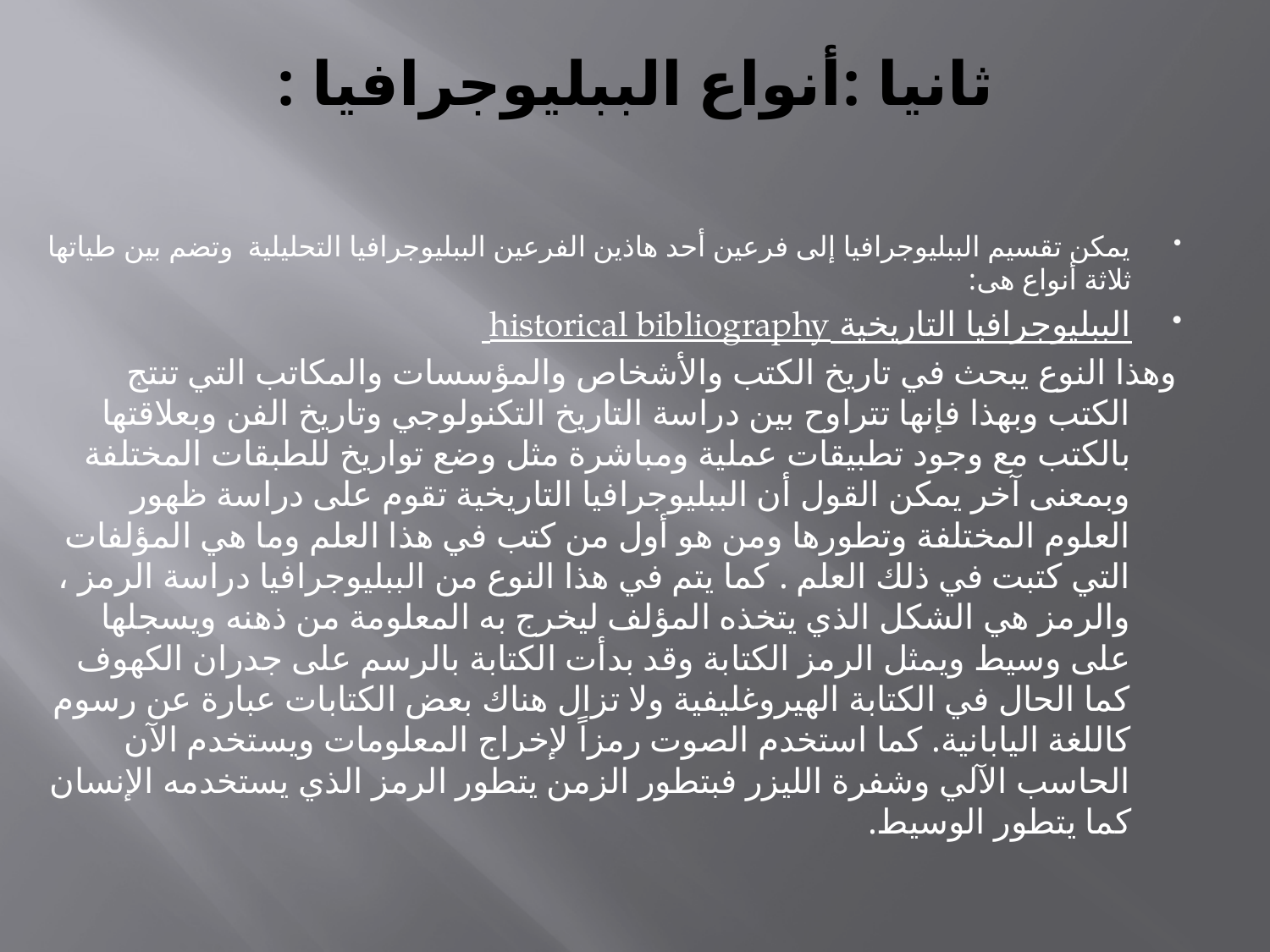

# ثانيا :أنواع الببليوجرافيا :
يمكن تقسيم الببليوجرافيا إلى فرعين أحد هاذين الفرعين الببليوجرافيا التحليلية  وتضم بين طياتها ثلاثة أنواع هى:
الببليوجرافيا التاريخية historical bibliography
وهذا النوع يبحث في تاريخ الكتب والأشخاص والمؤسسات والمكاتب التي تنتج الكتب وبهذا فإنها تتراوح بين دراسة التاريخ التكنولوجي وتاريخ الفن وبعلاقتها بالكتب مع وجود تطبيقات عملية ومباشرة مثل وضع تواريخ للطبقات المختلفة وبمعنى آخر يمكن القول أن الببليوجرافيا التاريخية تقوم على دراسة ظهور العلوم المختلفة وتطورها ومن هو أول من كتب في هذا العلم وما هي المؤلفات التي كتبت في ذلك العلم . كما يتم في هذا النوع من الببليوجرافيا دراسة الرمز ، والرمز هي الشكل الذي يتخذه المؤلف ليخرج به المعلومة من ذهنه ويسجلها على وسيط ويمثل الرمز الكتابة وقد بدأت الكتابة بالرسم على جدران الكهوف كما الحال في الكتابة الهيروغليفية ولا تزال هناك بعض الكتابات عبارة عن رسوم كاللغة اليابانية. كما استخدم الصوت رمزاً لإخراج المعلومات ويستخدم الآن الحاسب الآلي وشفرة الليزر فبتطور الزمن يتطور الرمز الذي يستخدمه الإنسان كما يتطور الوسيط.